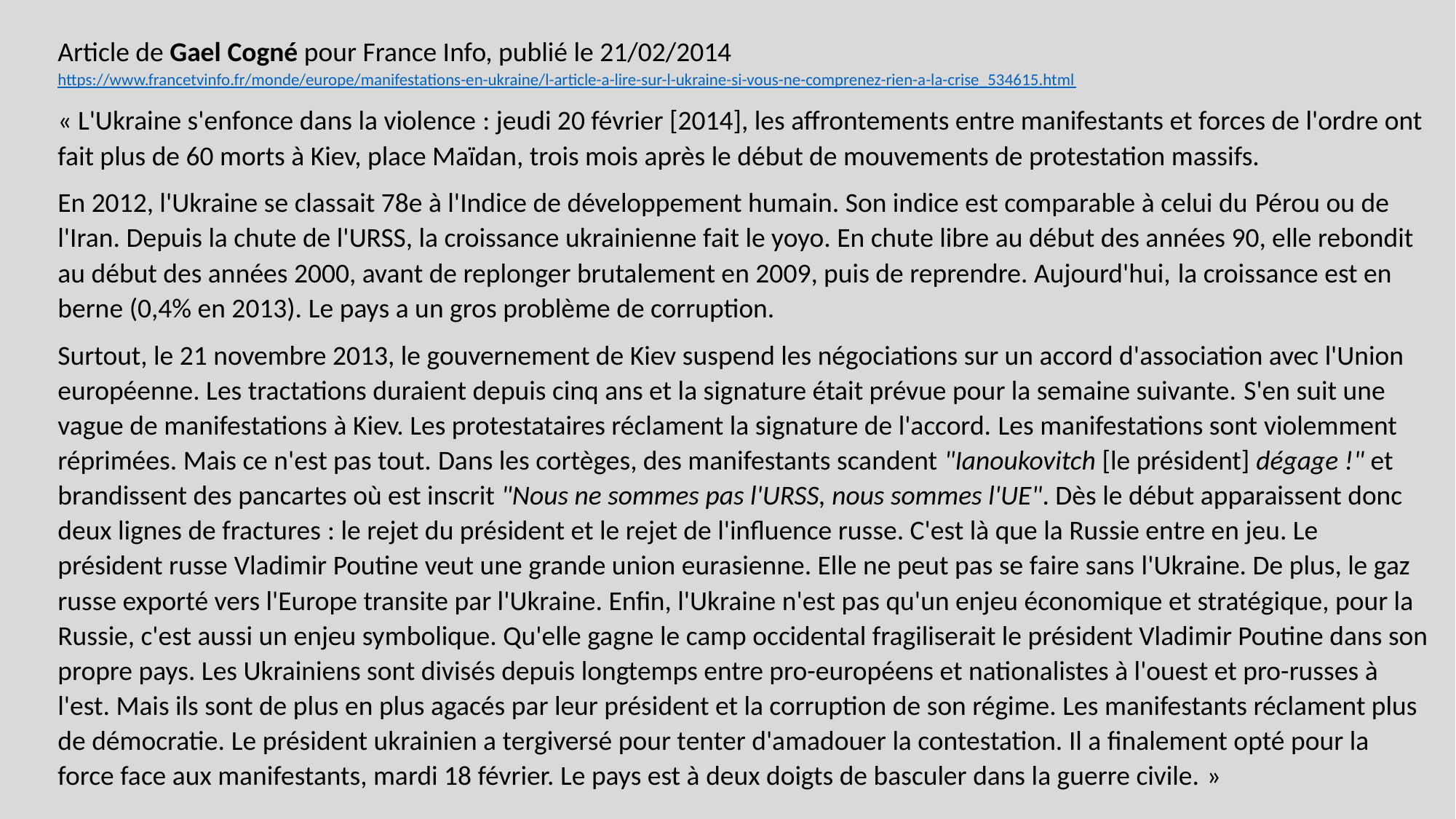

Article de Gael Cogné pour France Info, publié le 21/02/2014 https://www.francetvinfo.fr/monde/europe/manifestations-en-ukraine/l-article-a-lire-sur-l-ukraine-si-vous-ne-comprenez-rien-a-la-crise_534615.html
« L'Ukraine s'enfonce dans la violence : jeudi 20 février [2014], les affrontements entre manifestants et forces de l'ordre ont fait plus de 60 morts à Kiev, place Maïdan, trois mois après le début de mouvements de protestation massifs.
En 2012, l'Ukraine se classait 78e à l'Indice de développement humain. Son indice est comparable à celui du Pérou ou de l'Iran. Depuis la chute de l'URSS, la croissance ukrainienne fait le yoyo. En chute libre au début des années 90, elle rebondit au début des années 2000, avant de replonger brutalement en 2009, puis de reprendre. Aujourd'hui, la croissance est en berne (0,4% en 2013). Le pays a un gros problème de corruption.
Surtout, le 21 novembre 2013, le gouvernement de Kiev suspend les négociations sur un accord d'association avec l'Union européenne. Les tractations duraient depuis cinq ans et la signature était prévue pour la semaine suivante. S'en suit une vague de manifestations à Kiev. Les protestataires réclament la signature de l'accord. Les manifestations sont violemment réprimées. Mais ce n'est pas tout. Dans les cortèges, des manifestants scandent "Ianoukovitch [le président] dégage !" et brandissent des pancartes où est inscrit "Nous ne sommes pas l'URSS, nous sommes l'UE". Dès le début apparaissent donc deux lignes de fractures : le rejet du président et le rejet de l'influence russe. C'est là que la Russie entre en jeu. Le président russe Vladimir Poutine veut une grande union eurasienne. Elle ne peut pas se faire sans l'Ukraine. De plus, le gaz russe exporté vers l'Europe transite par l'Ukraine. Enfin, l'Ukraine n'est pas qu'un enjeu économique et stratégique, pour la Russie, c'est aussi un enjeu symbolique. Qu'elle gagne le camp occidental fragiliserait le président Vladimir Poutine dans son propre pays. Les Ukrainiens sont divisés depuis longtemps entre pro-européens et nationalistes à l'ouest et pro-russes à l'est. Mais ils sont de plus en plus agacés par leur président et la corruption de son régime. Les manifestants réclament plus de démocratie. Le président ukrainien a tergiversé pour tenter d'amadouer la contestation. Il a finalement opté pour la force face aux manifestants, mardi 18 février. Le pays est à deux doigts de basculer dans la guerre civile. »